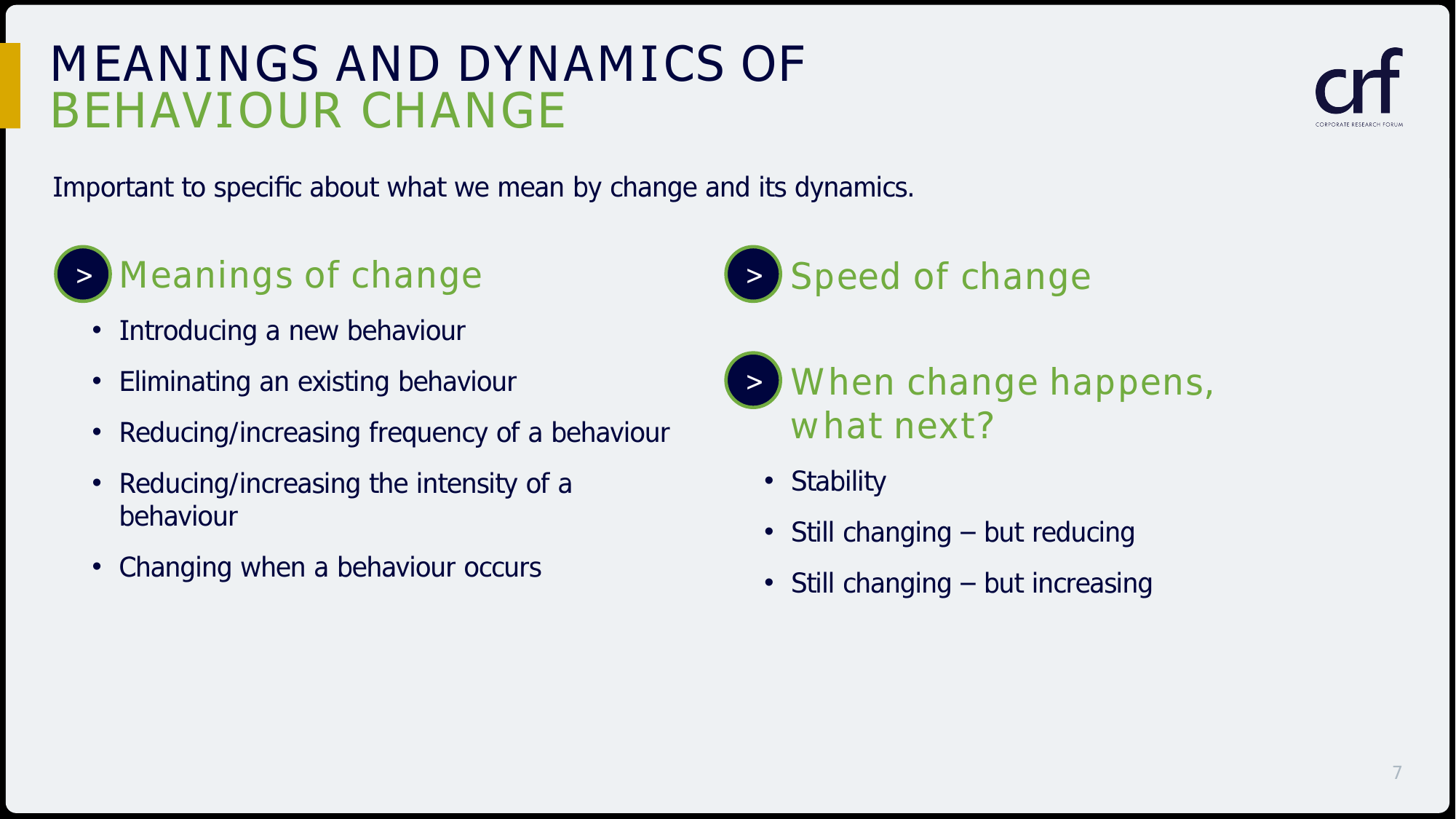

# Meanings and dynamics of behaviour change
Important to specific about what we mean by change and its dynamics.
>
>
Meanings of change
Introducing a new behaviour
Eliminating an existing behaviour
Reducing/increasing frequency of a behaviour
Reducing/increasing the intensity of a behaviour
Changing when a behaviour occurs
Speed of change
When change happens,
what next?
Stability
Still changing – but reducing
Still changing – but increasing
>
7